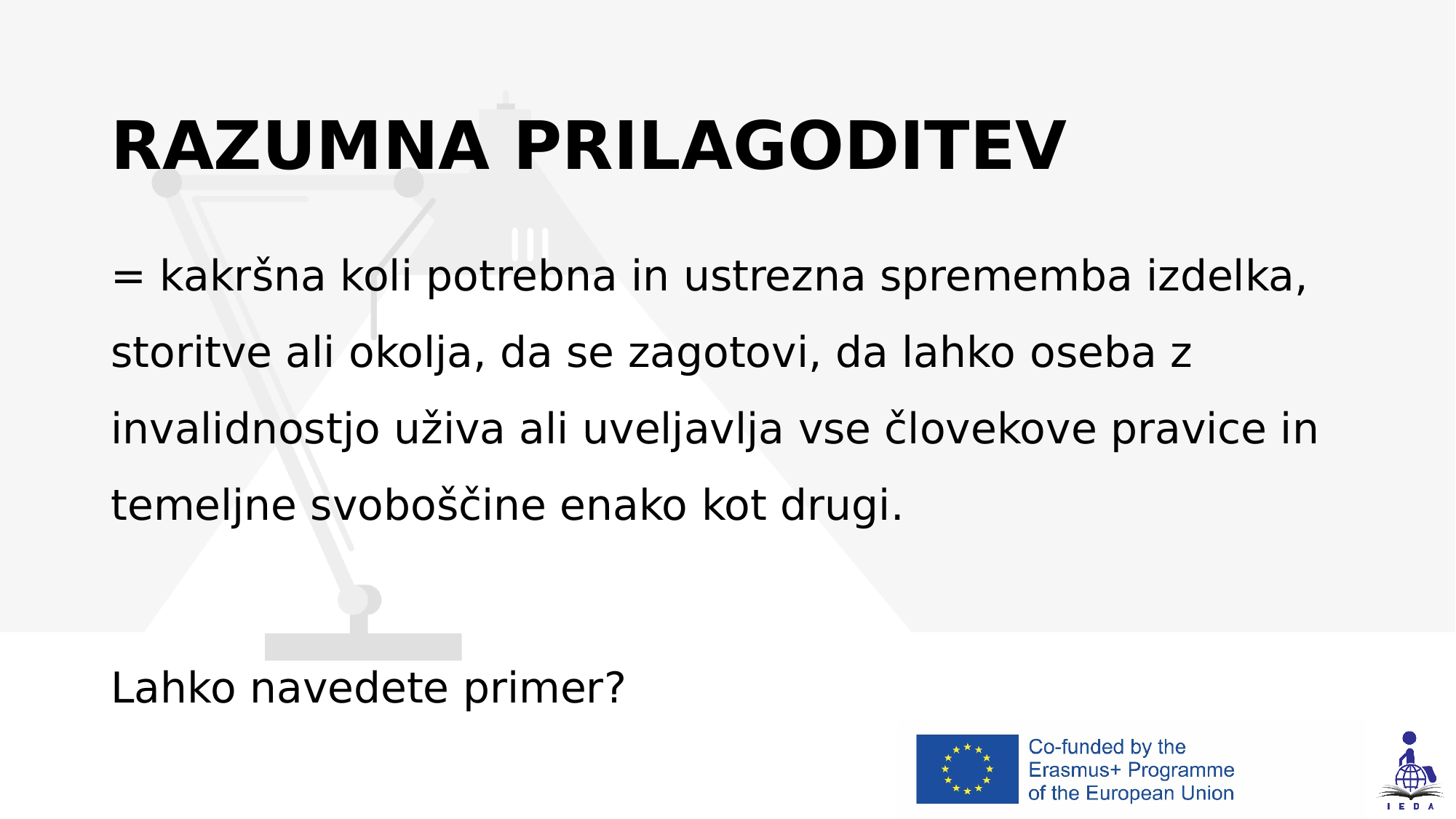

# RAZUMNA PRILAGODITEV
= kakršna koli potrebna in ustrezna sprememba izdelka, storitve ali okolja, da se zagotovi, da lahko oseba z invalidnostjo uživa ali uveljavlja vse človekove pravice in temeljne svoboščine enako kot drugi.

Lahko navedete primer?